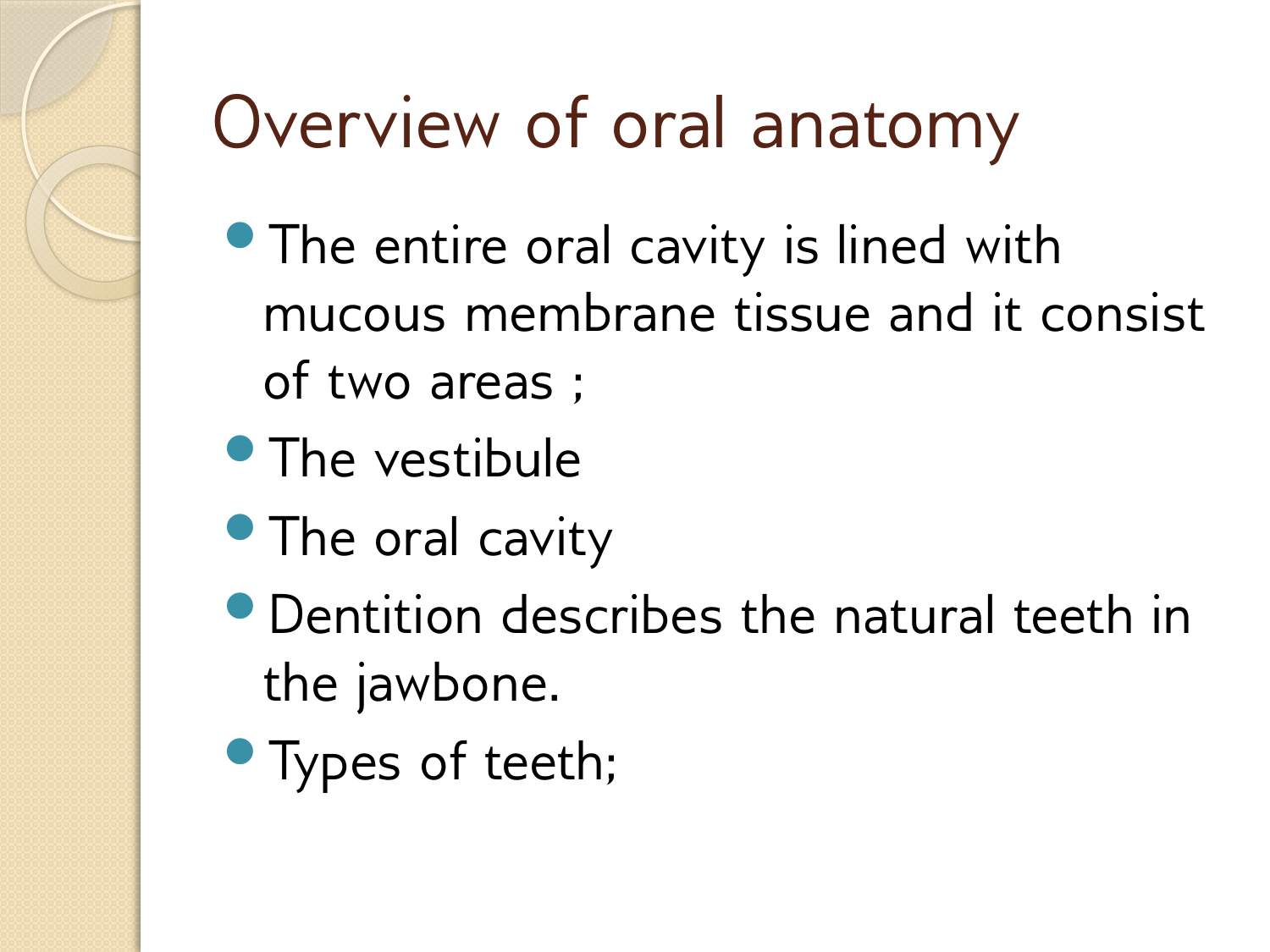

# Overview of oral anatomy
The entire oral cavity is lined with mucous membrane tissue and it consist of two areas ;
The vestibule
The oral cavity
Dentition describes the natural teeth in the jawbone.
Types of teeth;